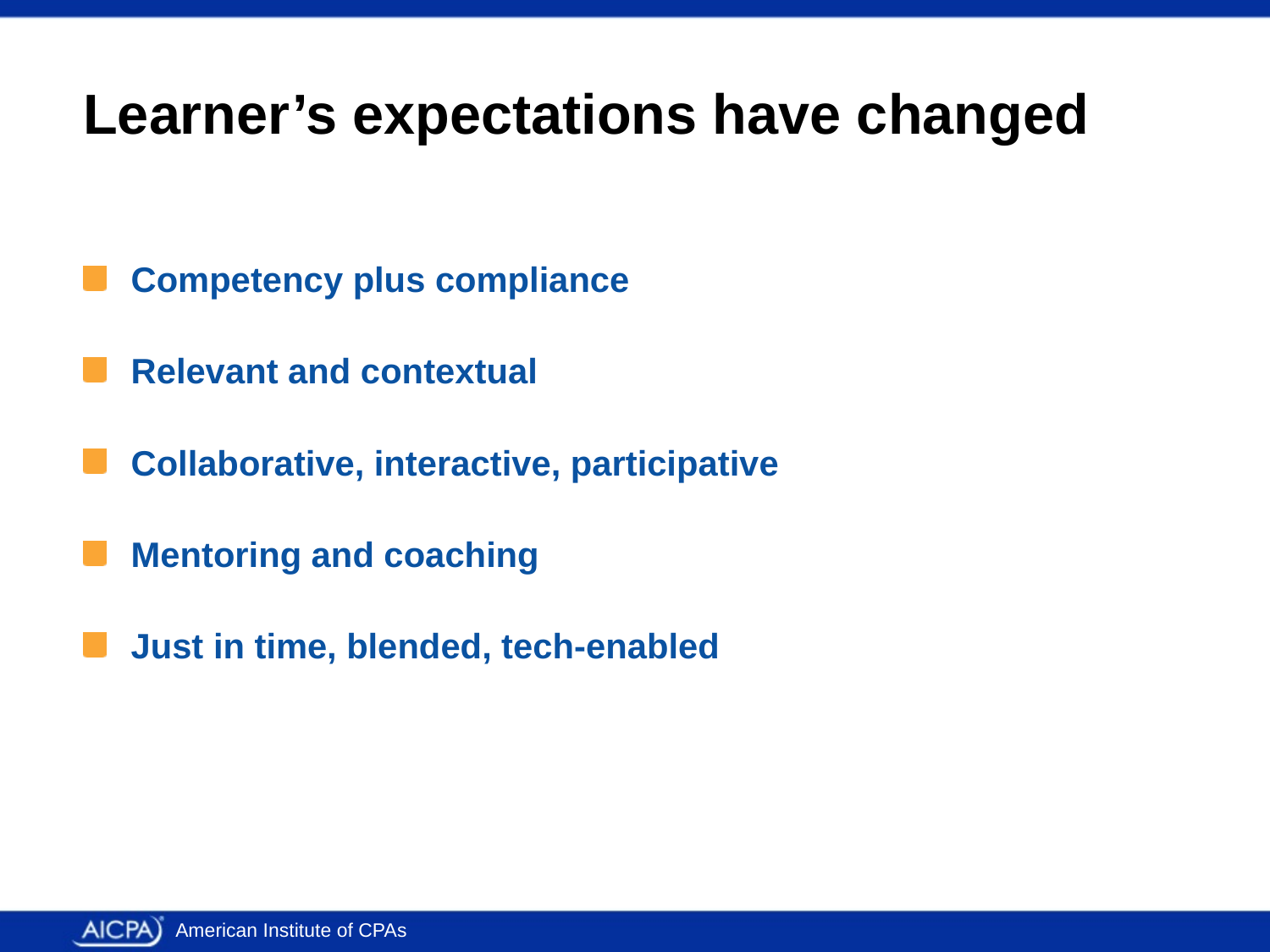

# Learner’s expectations have changed
Competency plus compliance
Relevant and contextual
Collaborative, interactive, participative
Mentoring and coaching
Just in time, blended, tech-enabled